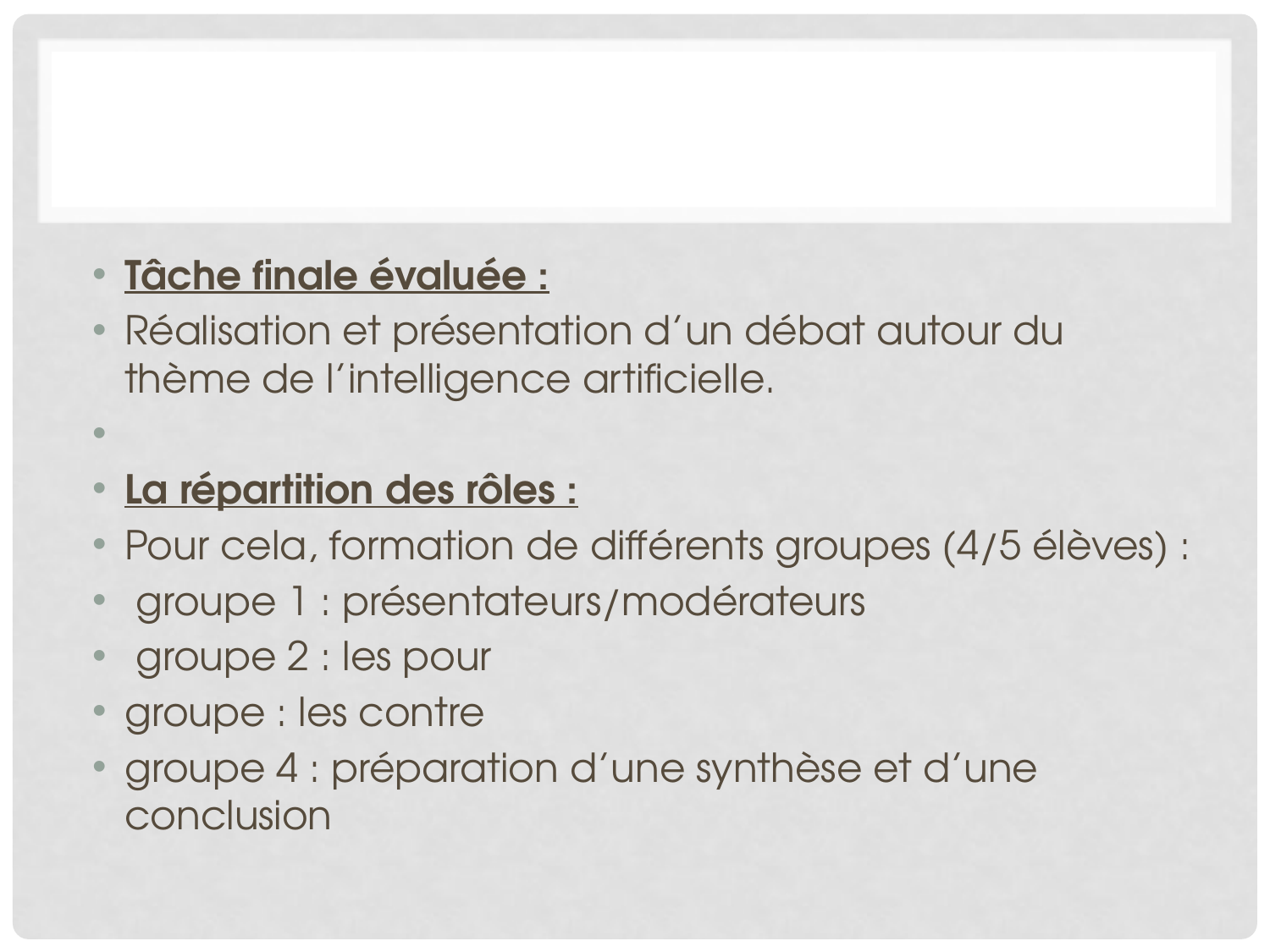

#
Tâche finale évaluée :
Réalisation et présentation d’un débat autour du thème de l’intelligence artificielle.

La répartition des rôles :
Pour cela, formation de différents groupes (4/5 élèves) :
 groupe 1 : présentateurs/modérateurs
 groupe 2 : les pour
groupe : les contre
groupe 4 : préparation d’une synthèse et d’une conclusion